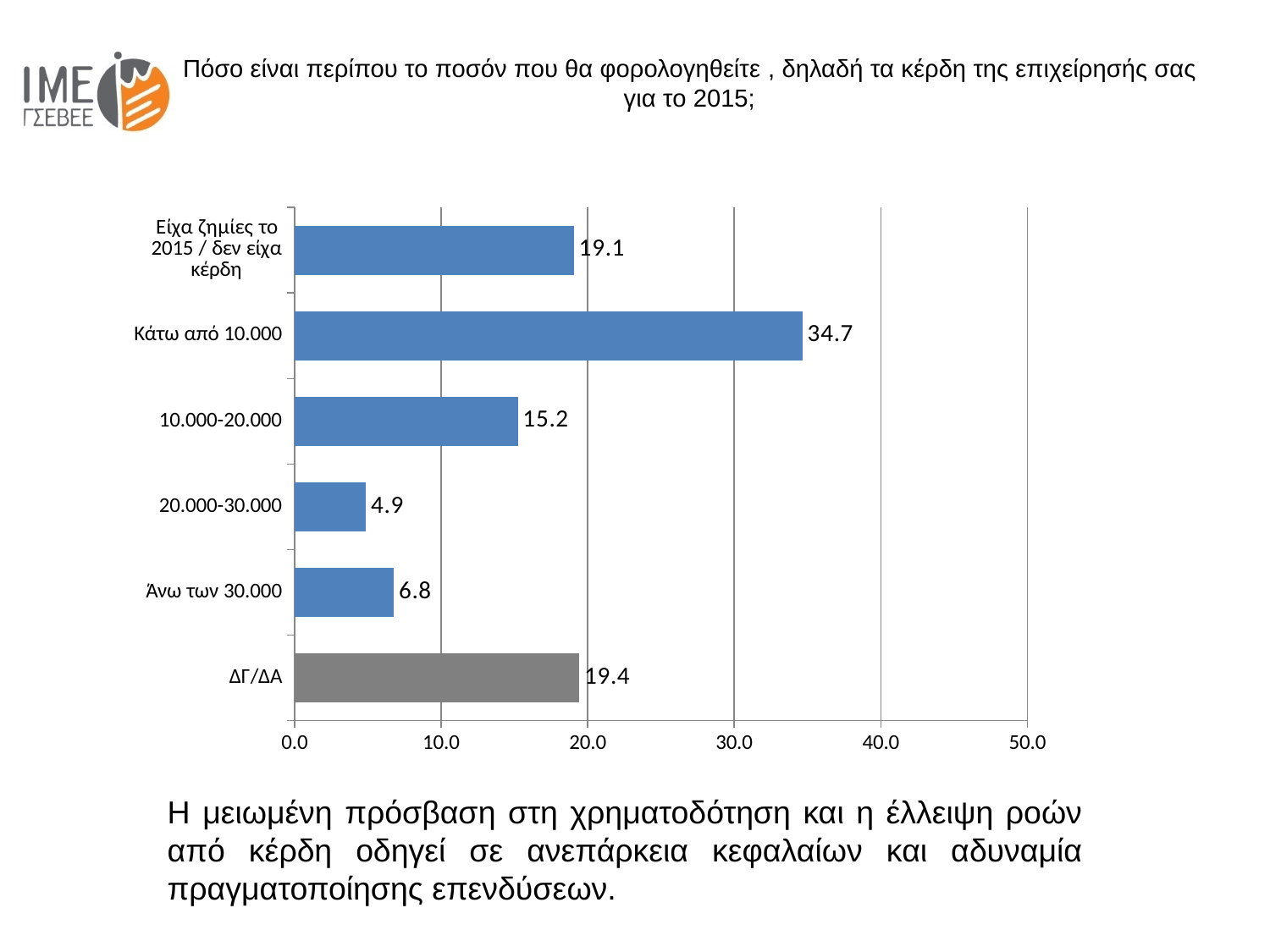

Πόσο είναι περίπου το ποσόν που θα φορολογηθείτε , δηλαδή τα κέρδη της επιχείρησής σας για το 2015;

### Chart

| Category | Στήλη1 |
|---|---|
| ΔΓ/ΔΑ | 19.416652623666327 |
| Άνω των 30.000 | 6.7749186303020075 |
| 20.000-30.000 | 4.8647660697345465 |
| 10.000-20.000 | 15.23239363502086 |
| Κάτω από 10.000 | 34.65994326017911 |
| Είχα ζημίες το 2015 / δεν είχα κέρδη | 19.05132578109882 |
Η μειωμένη πρόσβαση στη χρηματοδότηση και η έλλειψη ροών από κέρδη οδηγεί σε ανεπάρκεια κεφαλαίων και αδυναμία πραγματοποίησης επενδύσεων.